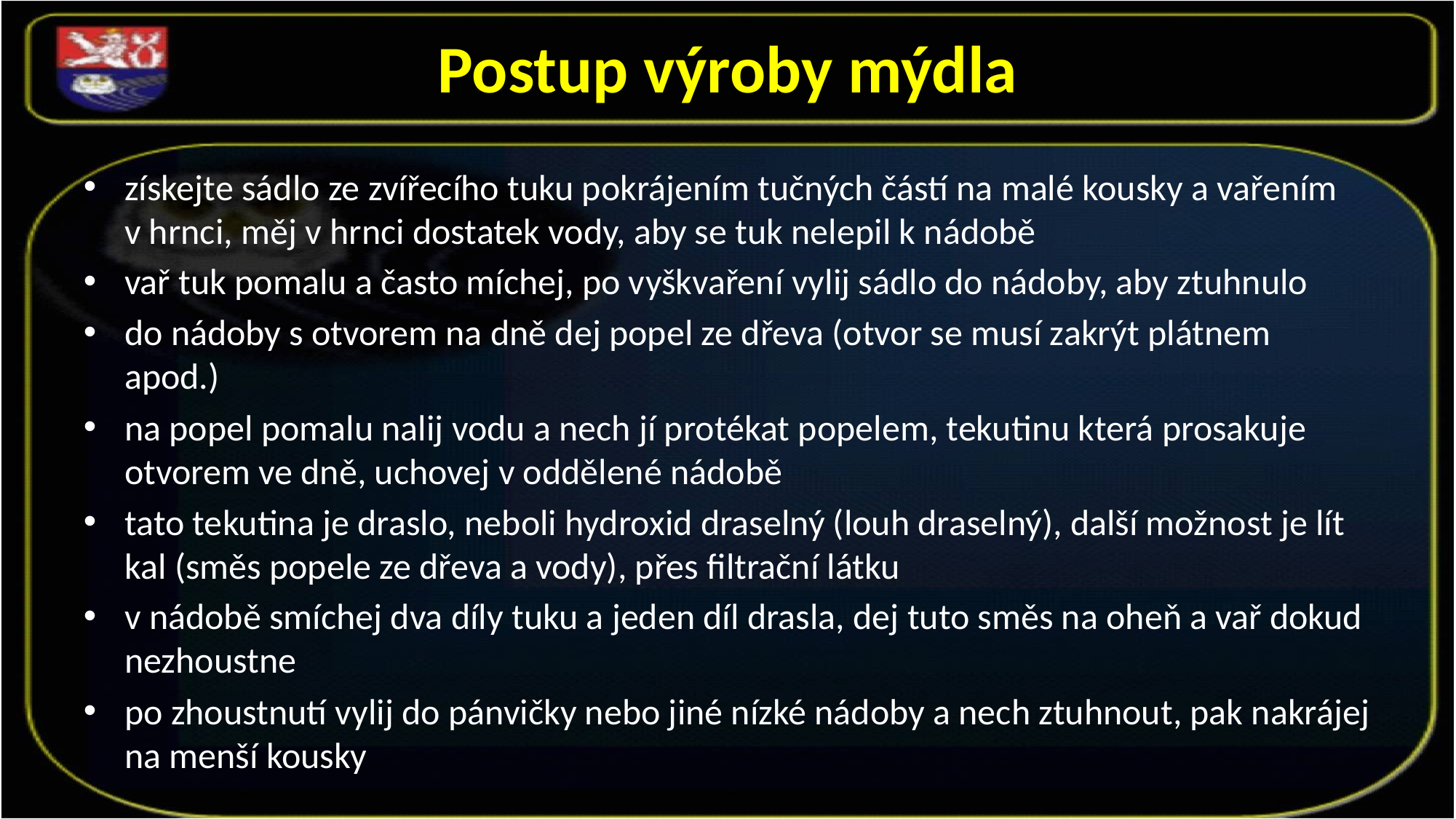

# Postup výroby mýdla
získejte sádlo ze zvířecího tuku pokrájením tučných částí na malé kousky a vařením v hrnci, měj v hrnci dostatek vody, aby se tuk nelepil k nádobě
vař tuk pomalu a často míchej, po vyškvaření vylij sádlo do nádoby, aby ztuhnulo
do nádoby s otvorem na dně dej popel ze dřeva (otvor se musí zakrýt plátnem apod.)
na popel pomalu nalij vodu a nech jí protékat popelem, tekutinu která prosakuje otvorem ve dně, uchovej v oddělené nádobě
tato tekutina je draslo, neboli hydroxid draselný (louh draselný), další možnost je lít kal (směs popele ze dřeva a vody), přes filtrační látku
v nádobě smíchej dva díly tuku a jeden díl drasla, dej tuto směs na oheň a vař dokud nezhoustne
po zhoustnutí vylij do pánvičky nebo jiné nízké nádoby a nech ztuhnout, pak nakrájej na menší kousky